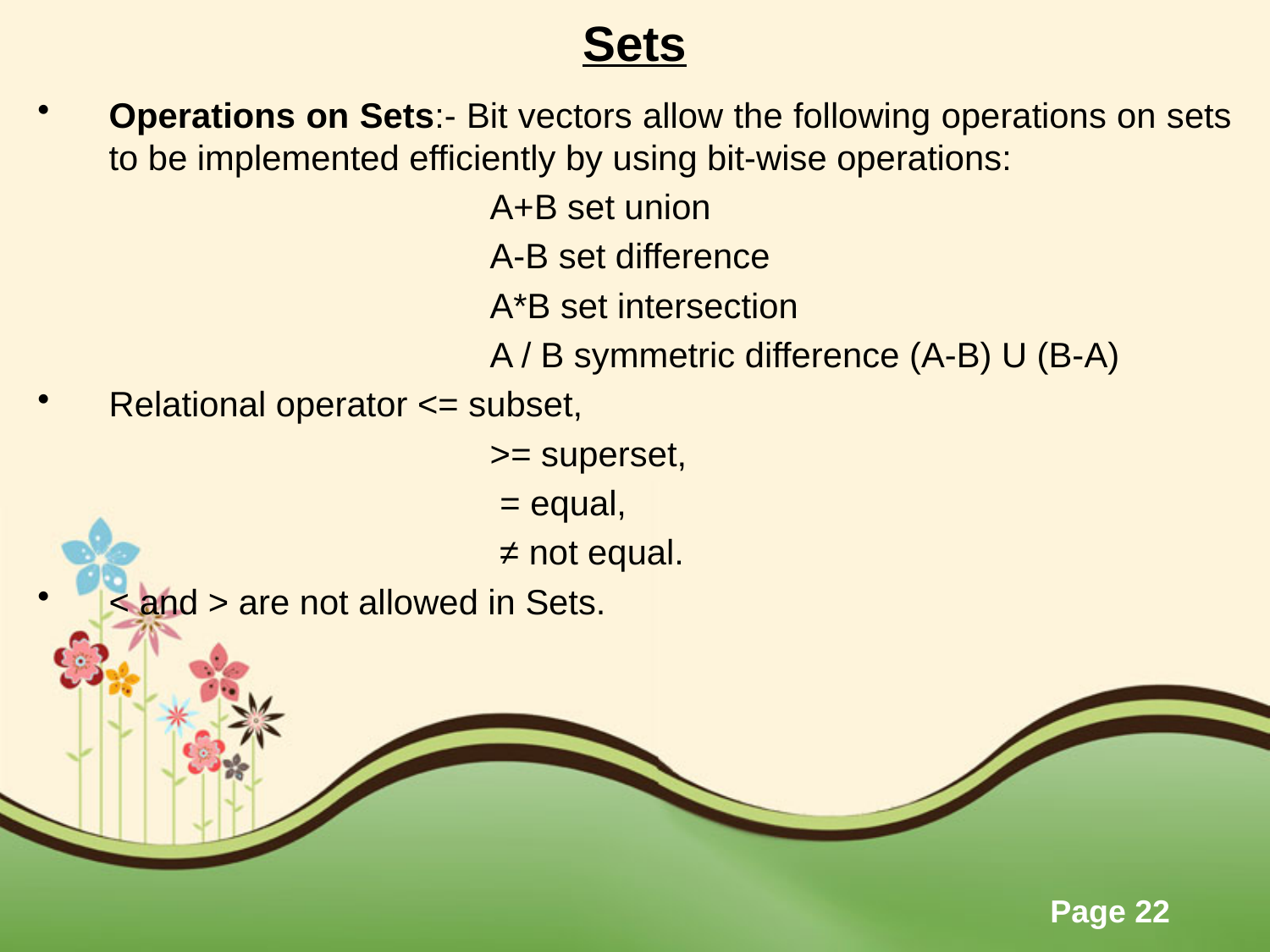

# Sets
Operations on Sets:- Bit vectors allow the following operations on sets to be implemented efficiently by using bit-wise operations:
				A+B set union
				A-B set difference
				A*B set intersection
				A / B symmetric difference (A-B) U (B-A)
Relational operator <= subset,
				>= superset,
				 = equal,
				 ≠ not equal.
< and > are not allowed in Sets.